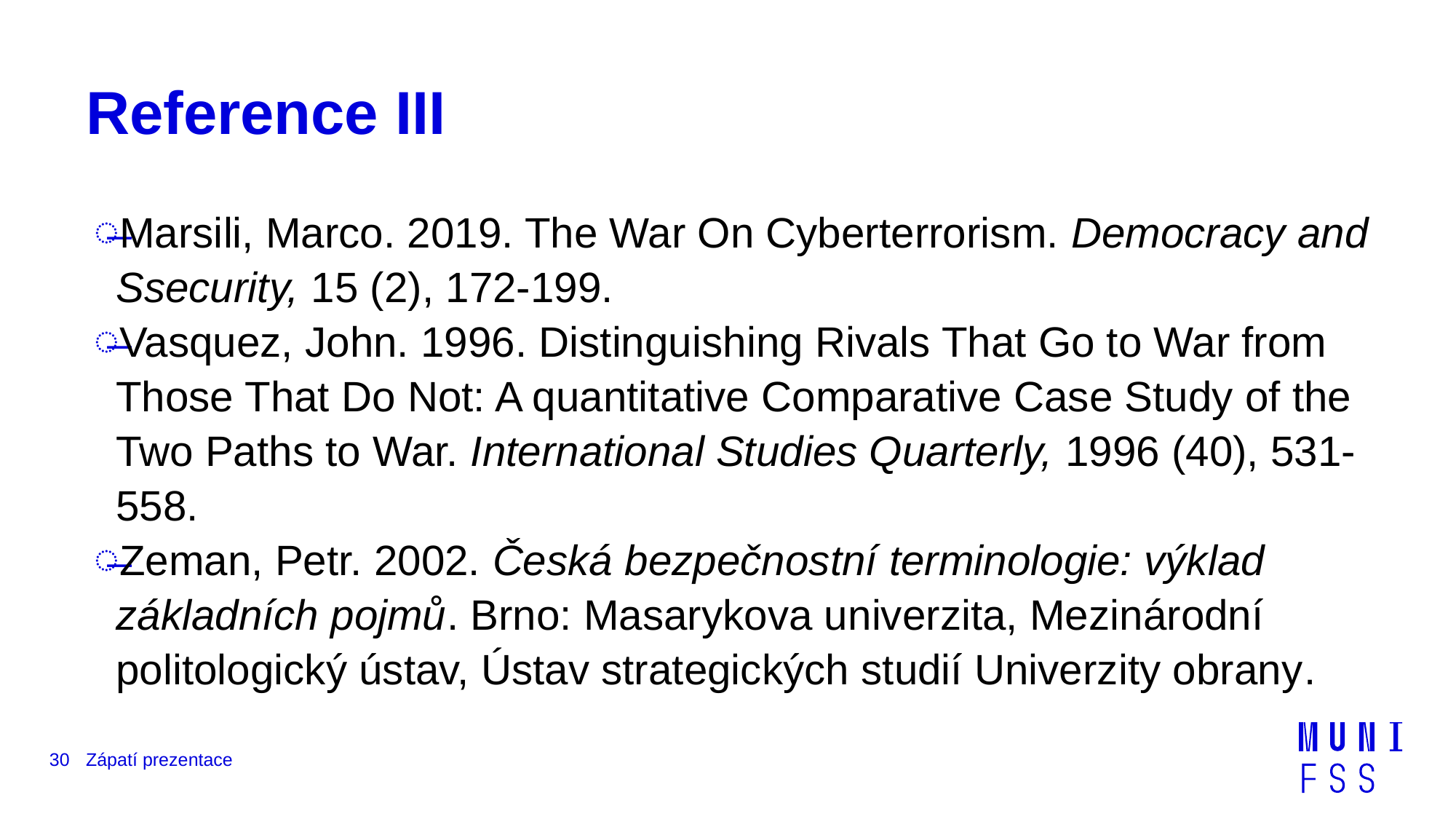

# Reference III
Marsili, Marco. 2019. The War On Cyberterrorism. Democracy and Ssecurity, 15 (2), 172-199.
Vasquez, John. 1996. Distinguishing Rivals That Go to War from Those That Do Not: A quantitative Comparative Case Study of the Two Paths to War. International Studies Quarterly, 1996 (40), 531-558.
Zeman, Petr. 2002. Česká bezpečnostní terminologie: výklad základních pojmů. Brno: Masarykova univerzita, Mezinárodní politologický ústav, Ústav strategických studií Univerzity obrany.

30
Zápatí prezentace